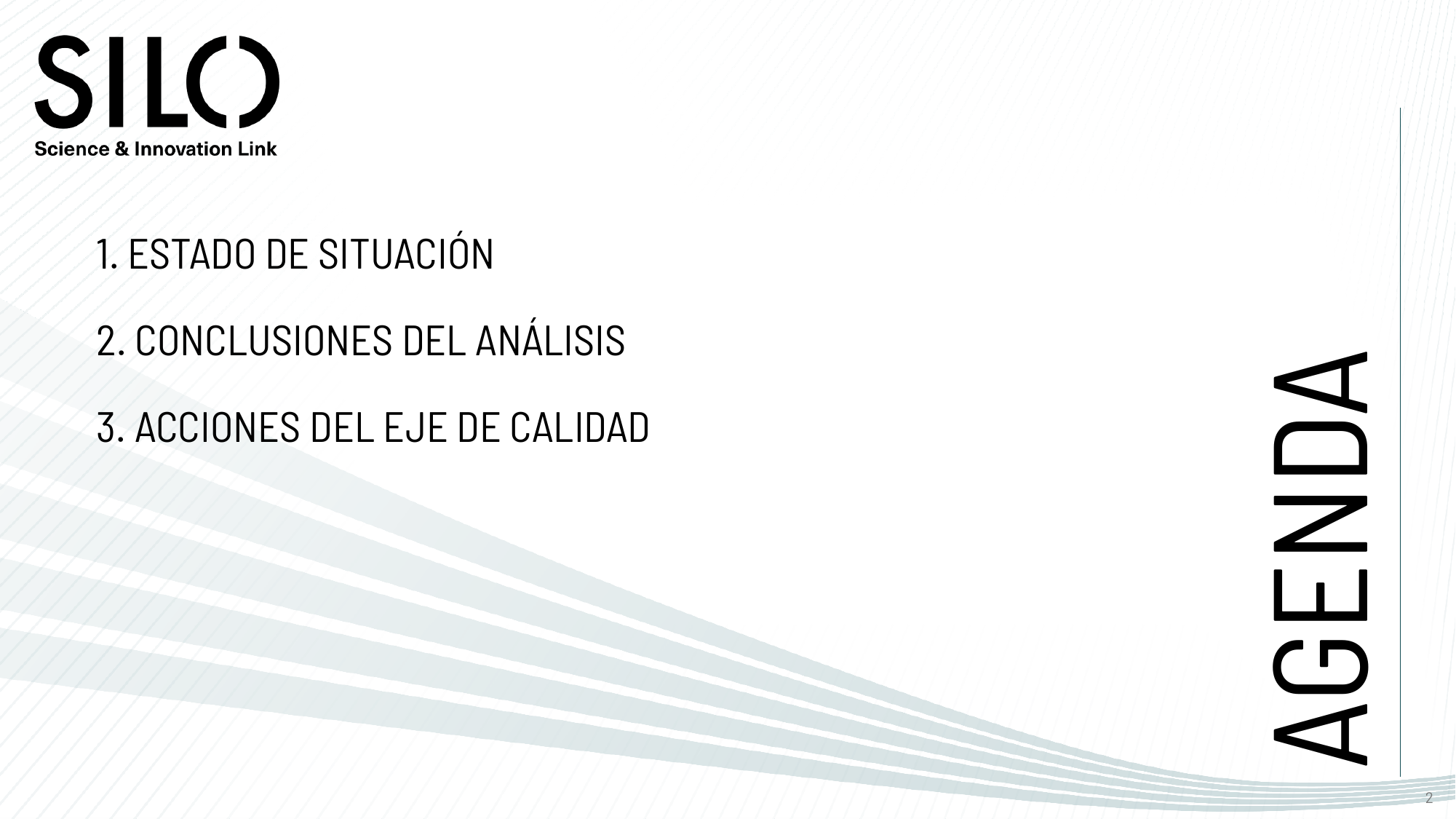

1. ESTADO DE SITUACIÓN
2. CONCLUSIONES DEL ANÁLISIS
3. ACCIONES DEL EJE DE CALIDAD
2